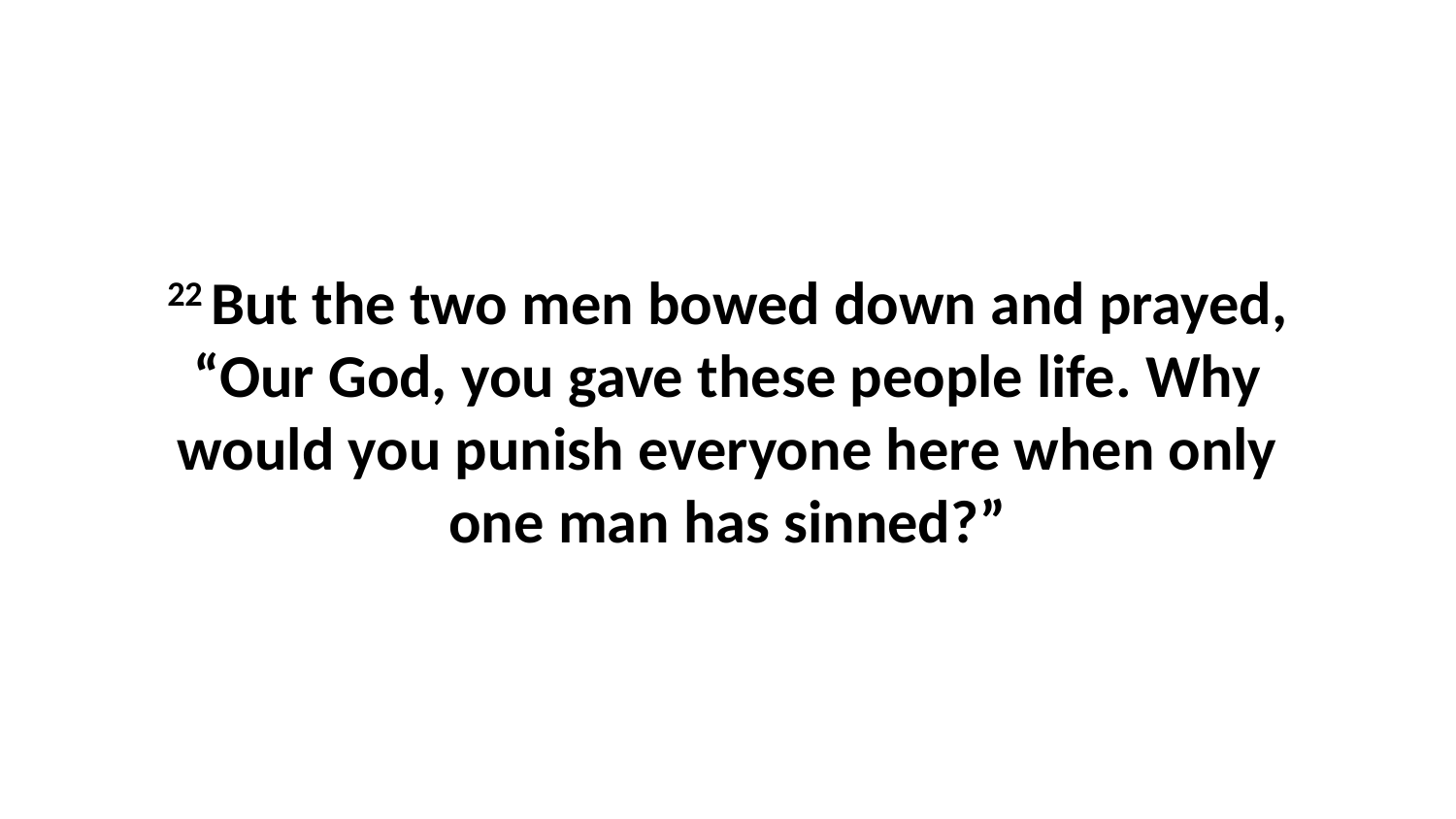

22 But the two men bowed down and prayed, “Our God, you gave these people life. Why would you punish everyone here when only one man has sinned?”